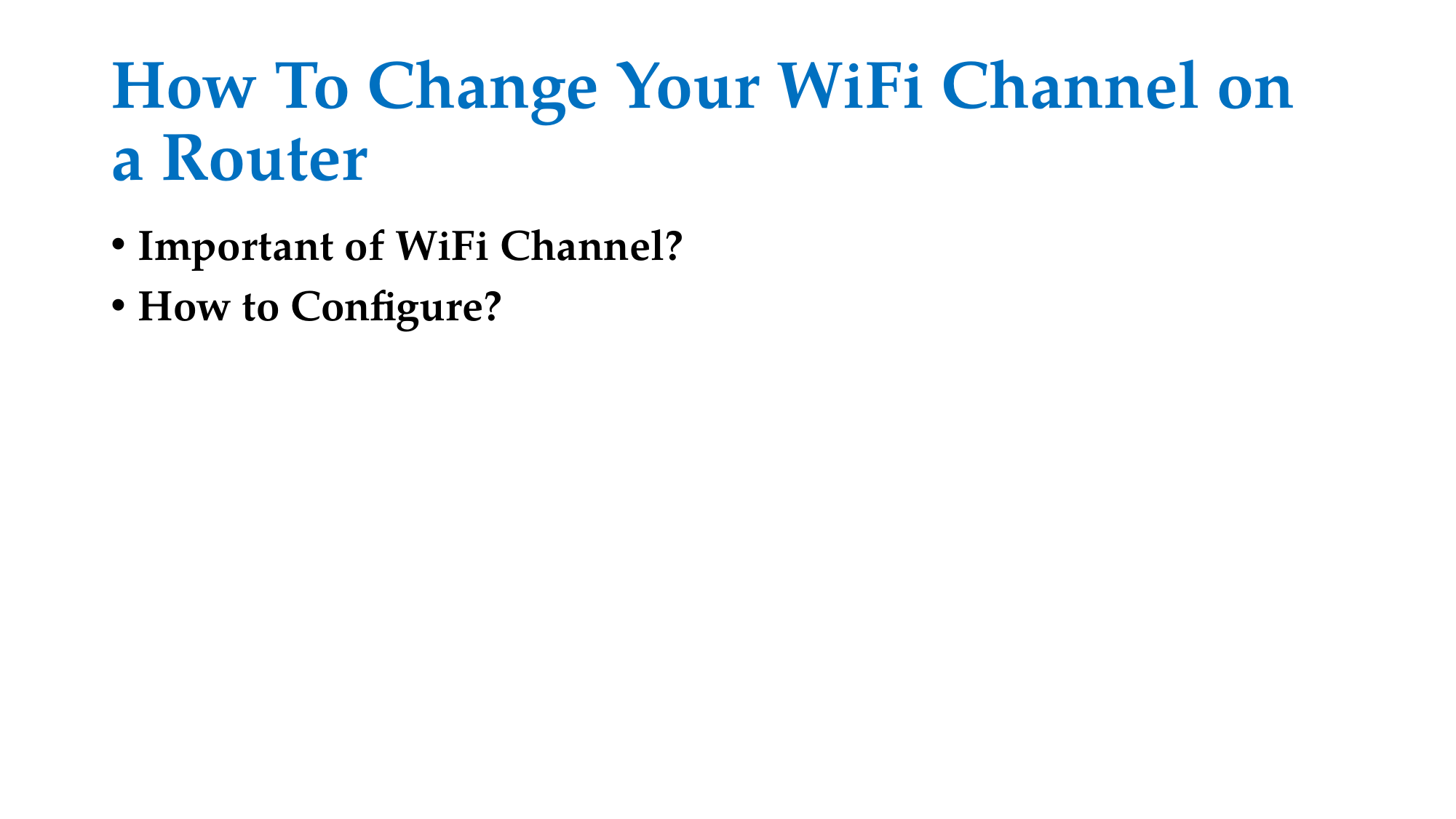

# How To Change Your WiFi Channel on a Router
Important of WiFi Channel?
How to Configure?